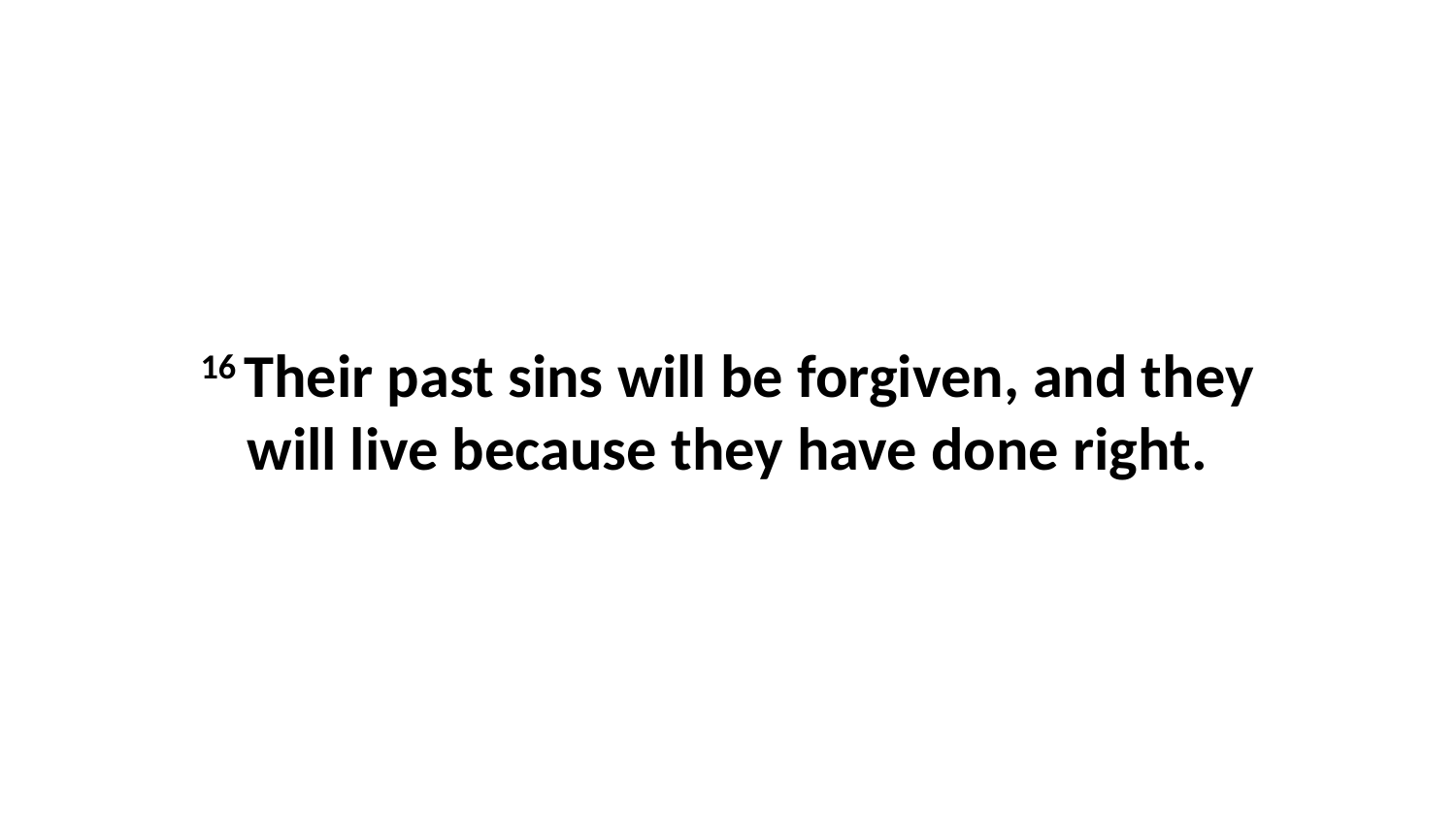

16 Their past sins will be forgiven, and they will live because they have done right.